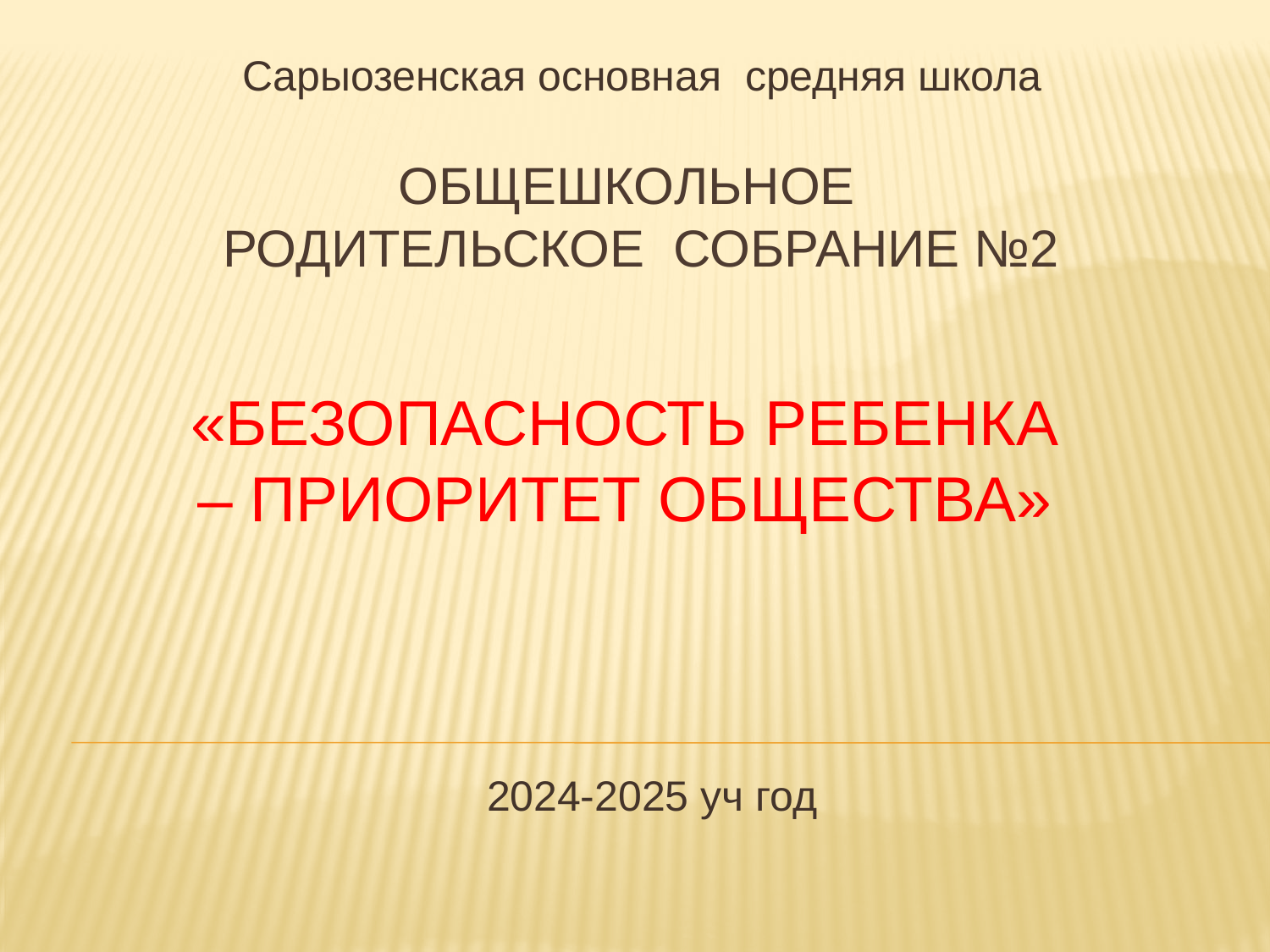

Сарыозенская основная  средняя школа
# ОБЩЕШКОЛЬНОЕ   РОДИТЕЛЬСКОЕ  СОБРАНИЕ №2
«БЕЗОПАСНОСТЬ РЕБЕНКА – ПРИОРИТЕТ ОБЩЕСТВА»
2024-2025 уч год